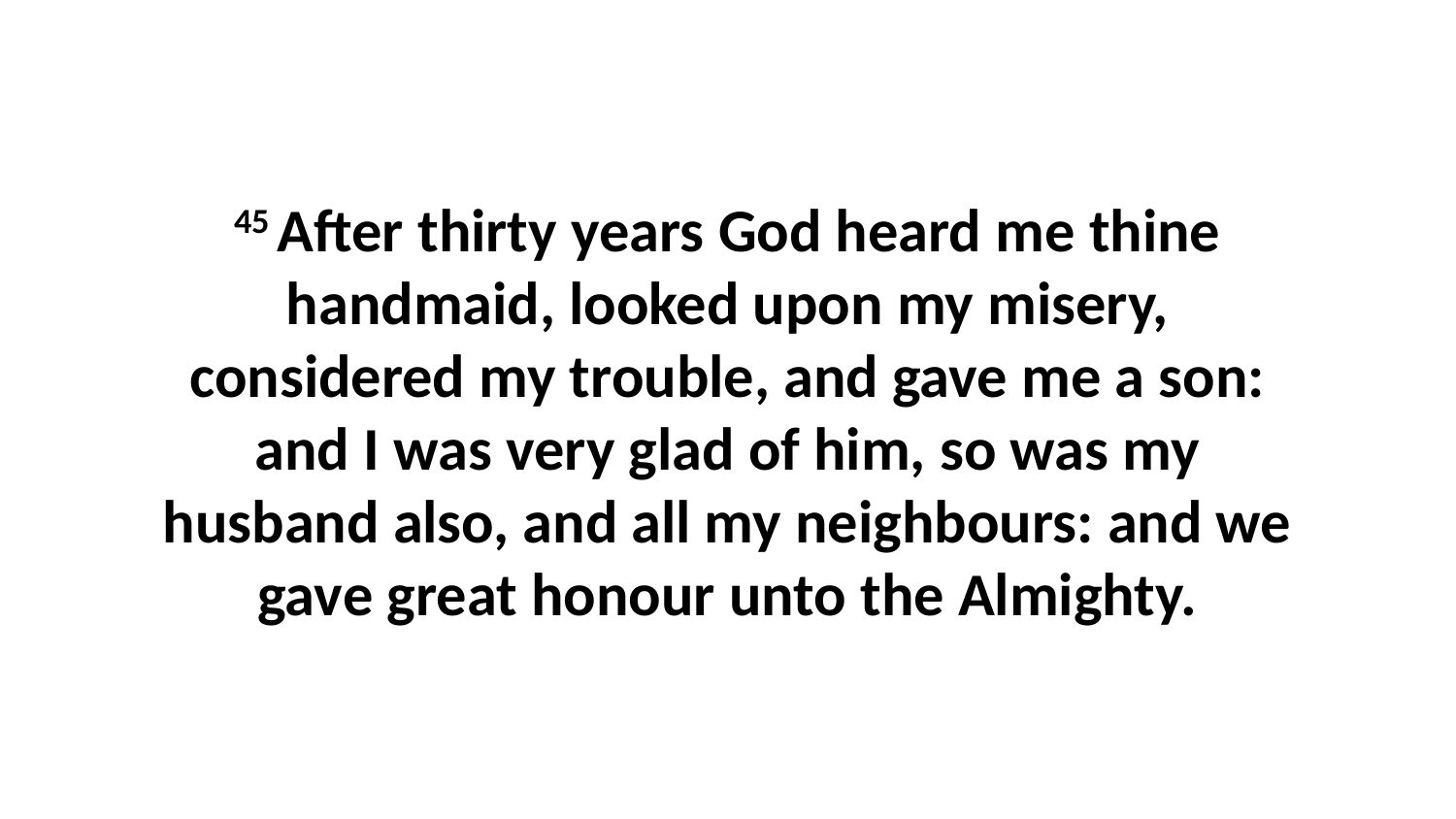

45 After thirty years God heard me thine handmaid, looked upon my misery, considered my trouble, and gave me a son: and I was very glad of him, so was my husband also, and all my neighbours: and we gave great honour unto the Almighty.